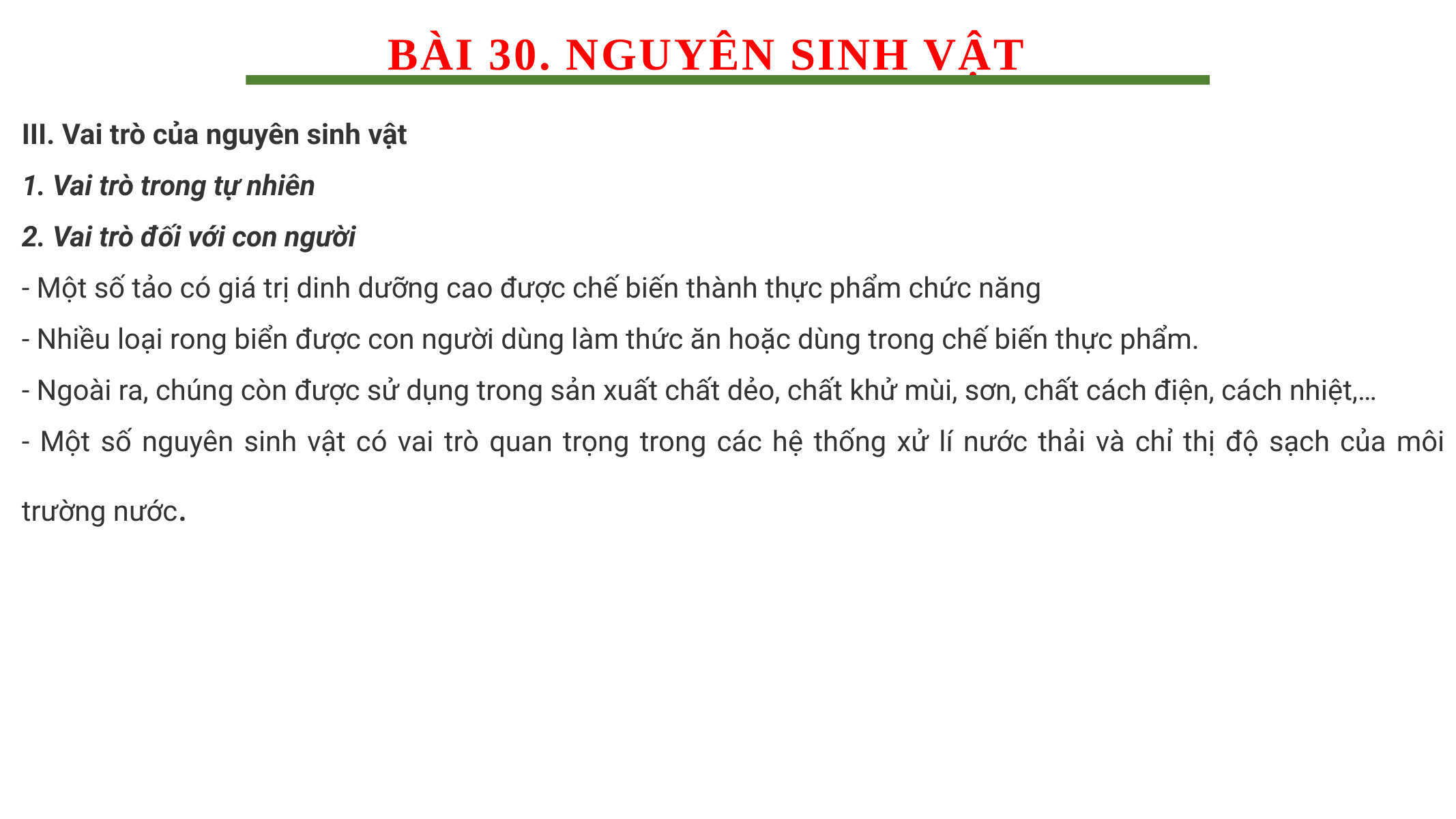

BÀI 30. NGUYÊN SINH VẬT

III. Vai trò của nguyên sinh vật
1. Vai trò trong tự nhiên
2. Vai trò đối với con người
- Một số tảo có giá trị dinh dưỡng cao được chế biến thành thực phẩm chức năng
- Nhiều loại rong biển được con người dùng làm thức ăn hoặc dùng trong chế biến thực phẩm.
- Ngoài ra, chúng còn được sử dụng trong sản xuất chất dẻo, chất khử mùi, sơn, chất cách điện, cách nhiệt,…
- Một số nguyên sinh vật có vai trò quan trọng trong các hệ thống xử lí nước thải và chỉ thị độ sạch của môi trường nước.